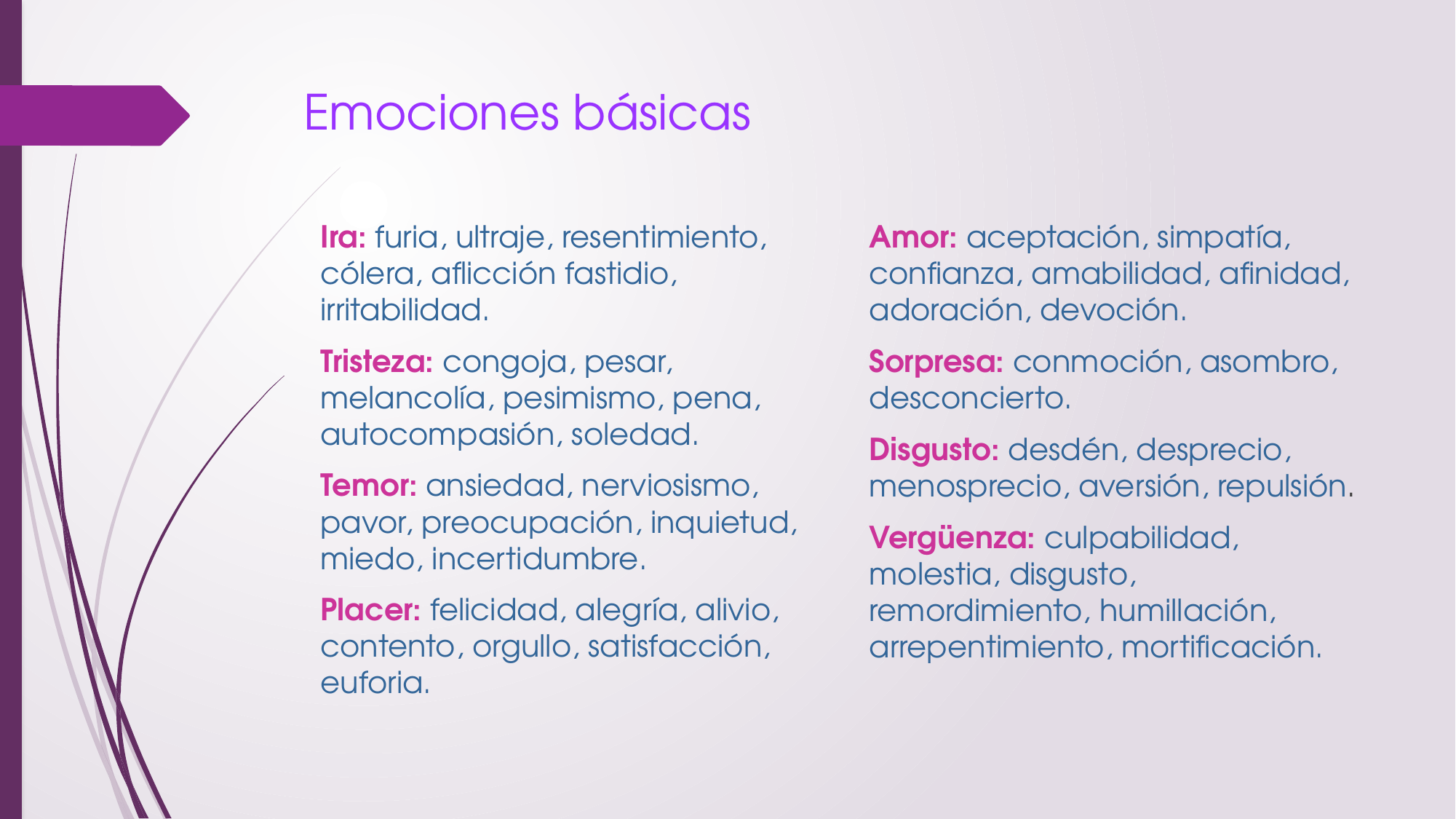

# Emociones básicas
Ira: furia, ultraje, resentimiento, cólera, aflicción fastidio, irritabilidad.
Tristeza: congoja, pesar, melancolía, pesimismo, pena, autocompasión, soledad.
Temor: ansiedad, nerviosismo, pavor, preocupación, inquietud, miedo, incertidumbre.
Placer: felicidad, alegría, alivio, contento, orgullo, satisfacción, euforia.

Amor: aceptación, simpatía, confianza, amabilidad, afinidad, adoración, devoción.
Sorpresa: conmoción, asombro, desconcierto.
Disgusto: desdén, desprecio, menosprecio, aversión, repulsión.
Vergüenza: culpabilidad, molestia, disgusto, remordimiento, humillación, arrepentimiento, mortificación.